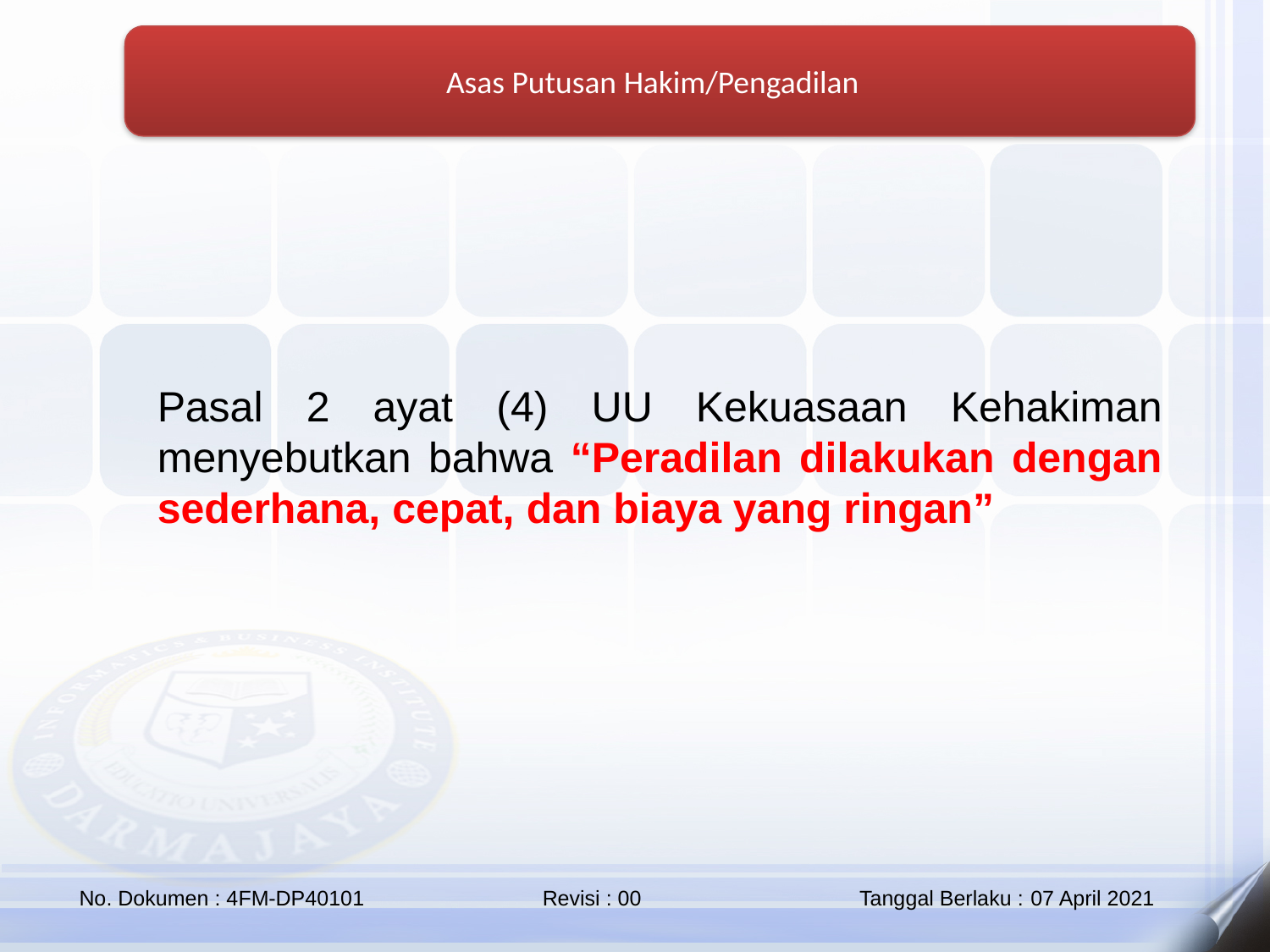

Asas Putusan Hakim/Pengadilan

Pasal 2 ayat (4) UU Kekuasaan Kehakiman menyebutkan bahwa “Peradilan dilakukan dengan sederhana, cepat, dan biaya yang ringan”